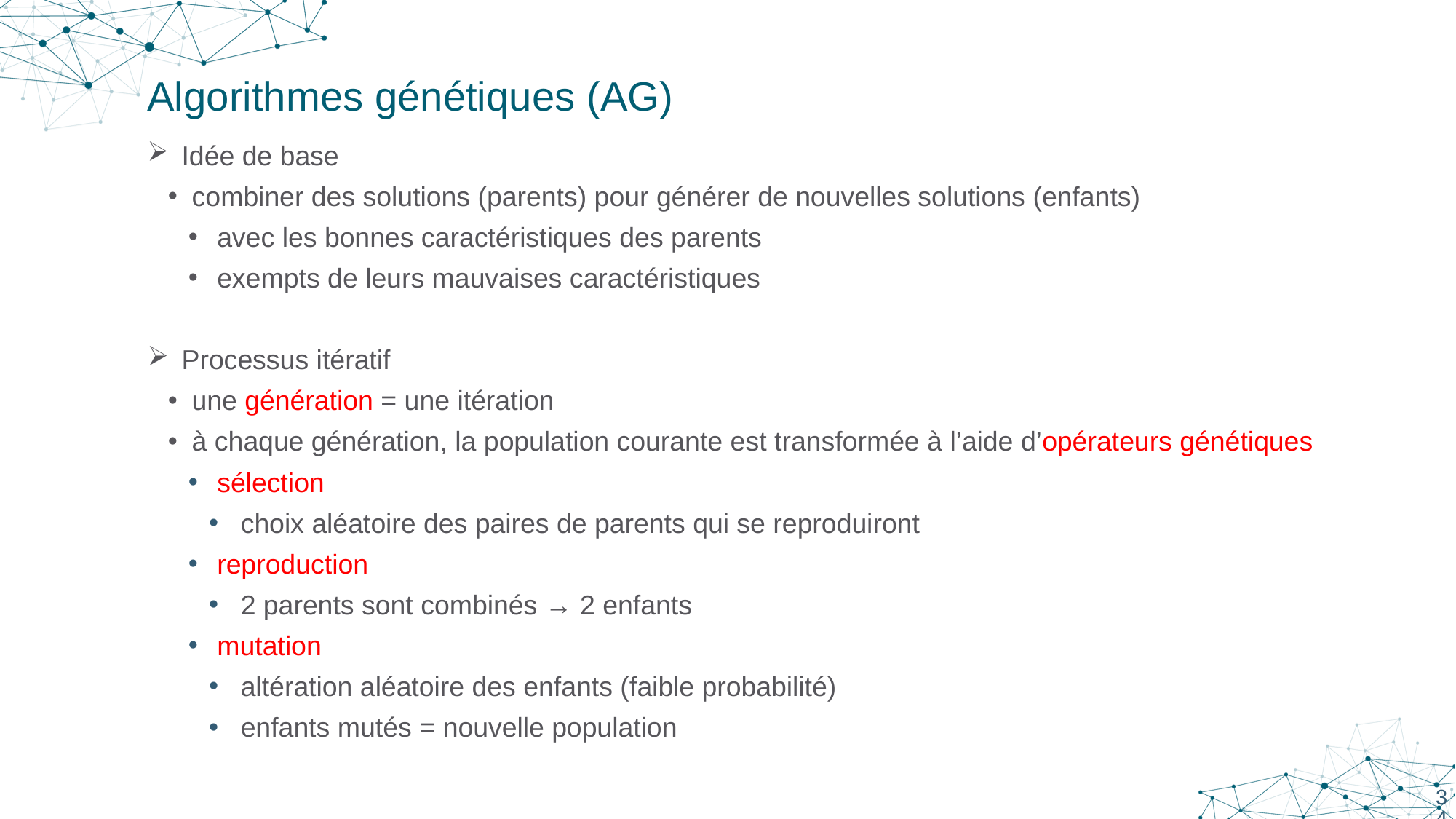

# Algorithmes génétiques (AG)
Idée de base
combiner des solutions (parents) pour générer de nouvelles solutions (enfants)
avec les bonnes caractéristiques des parents
exempts de leurs mauvaises caractéristiques

Processus itératif
une génération = une itération
à chaque génération, la population courante est transformée à l’aide d’opérateurs génétiques
sélection
choix aléatoire des paires de parents qui se reproduiront
reproduction
2 parents sont combinés → 2 enfants
mutation
altération aléatoire des enfants (faible probabilité)
enfants mutés = nouvelle population

34